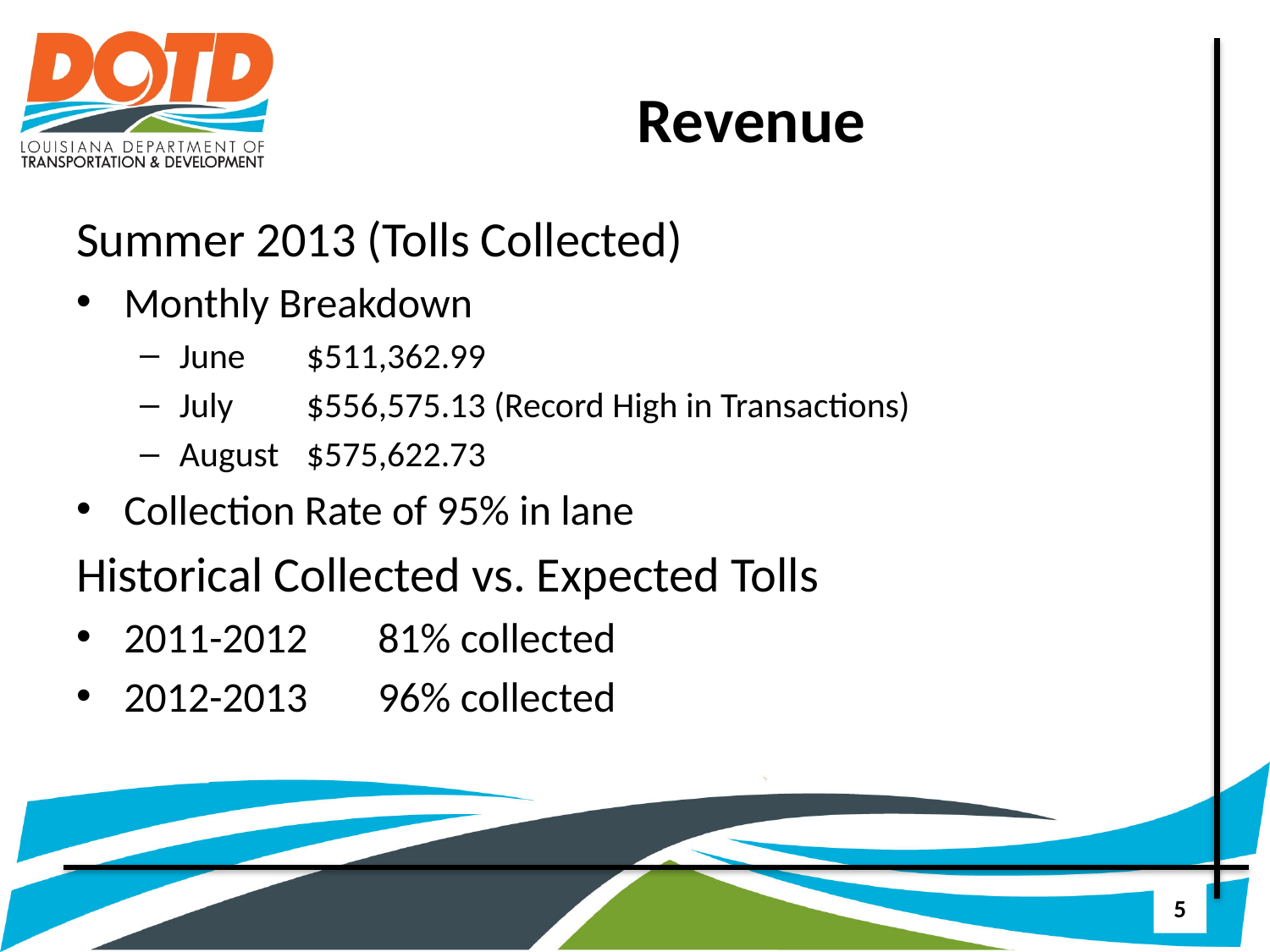

# Revenue
Summer 2013 (Tolls Collected)
Monthly Breakdown
June	$511,362.99
July	$556,575.13 (Record High in Transactions)
August	$575,622.73
Collection Rate of 95% in lane
Historical Collected vs. Expected Tolls
2011-2012	81% collected
2012-2013	96% collected
5